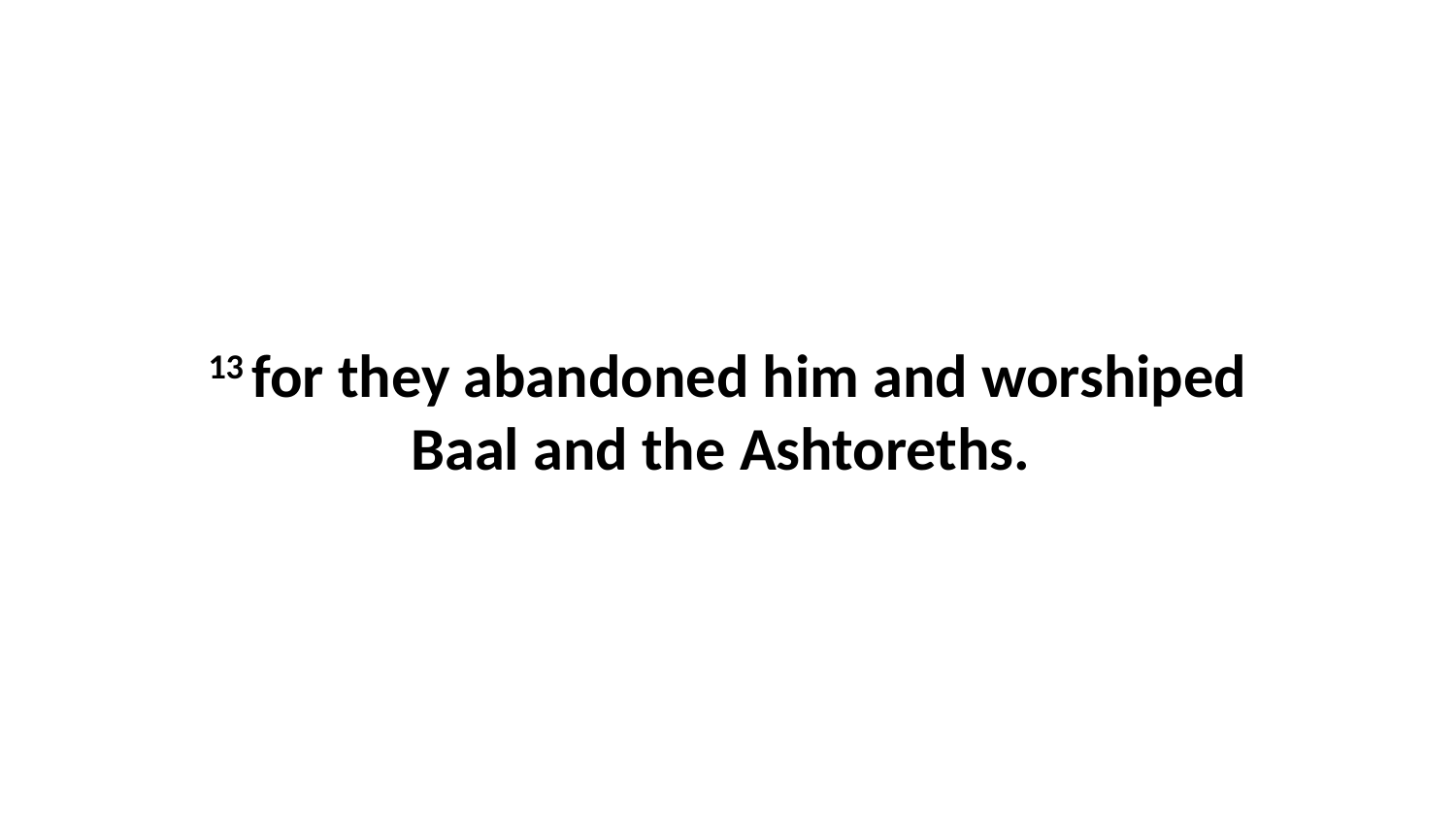

13 for they abandoned him and worshiped Baal and the Ashtoreths.